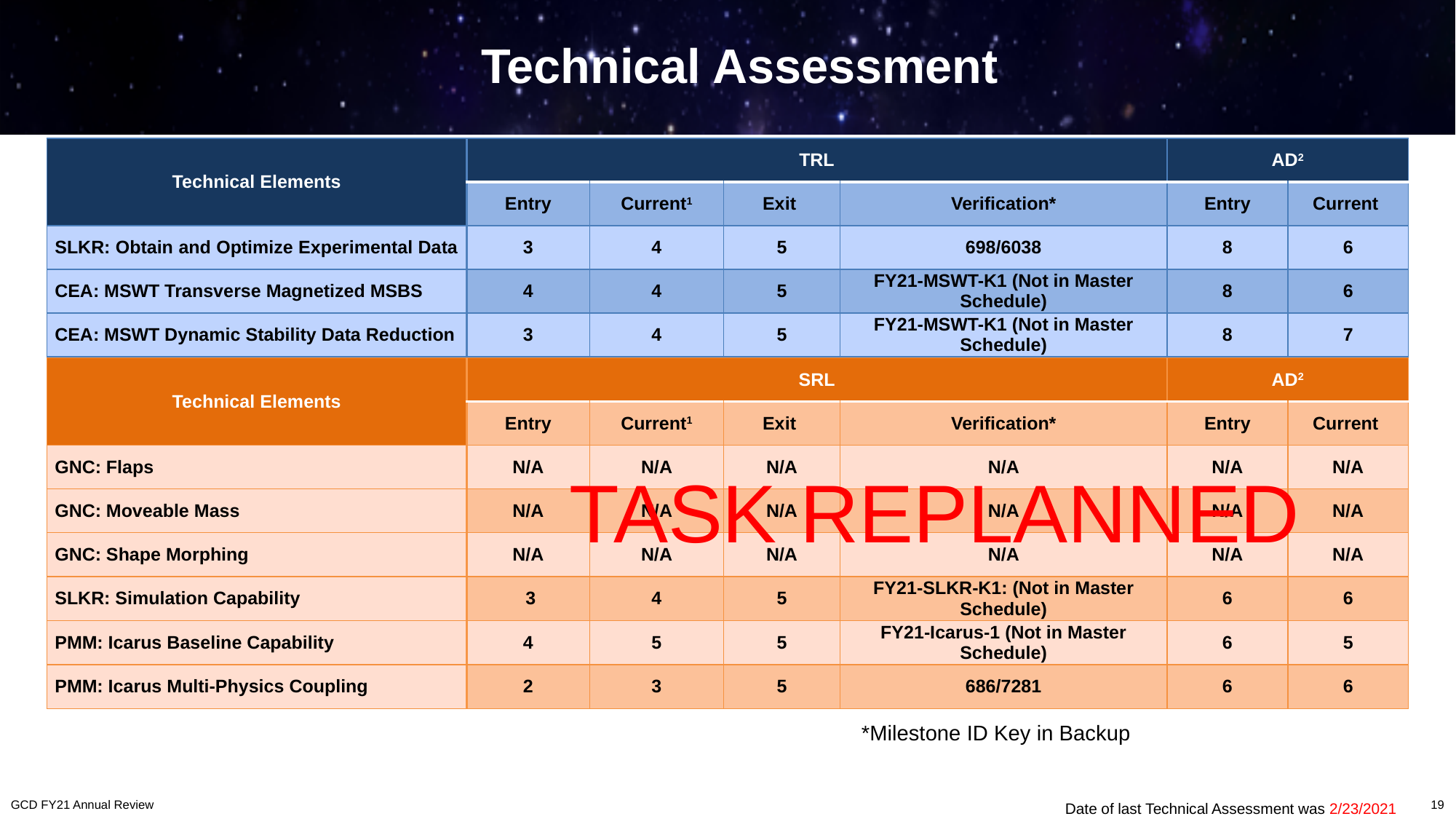

# Technical Assessment
| Technical Elements | TRL |  |  |  | AD2 |  |
| --- | --- | --- | --- | --- | --- | --- |
|  | Entry | Current1 | Exit | Verification\* | Entry | Current |
| SLKR: Obtain and Optimize Experimental Data | 3 | 4 | 5 | 698/6038 | 8 | 6 |
| CEA: MSWT Transverse Magnetized MSBS | 4 | 4 | 5 | FY21-MSWT-K1 (Not in Master Schedule) | 8 | 6 |
| CEA: MSWT Dynamic Stability Data Reduction | 3 | 4 | 5 | FY21-MSWT-K1 (Not in Master Schedule) | 8 | 7 |
| Technical Elements | SRL |  |  |  | AD2 |  |
| --- | --- | --- | --- | --- | --- | --- |
|  | Entry | Current1 | Exit | Verification\* | Entry | Current |
| GNC: Flaps | N/A | N/A | N/A | N/A | N/A | N/A |
| GNC: Moveable Mass | N/A | N/A | N/A | N/A | N/A | N/A |
| GNC: Shape Morphing | N/A | N/A | N/A | N/A | N/A | N/A |
| SLKR: Simulation Capability | 3 | 4 | 5 | FY21-SLKR-K1: (Not in Master Schedule) | 6 | 6 |
| PMM: Icarus Baseline Capability | 4 | 5 | 5 | FY21-Icarus-1 (Not in Master Schedule) | 6 | 5 |
| PMM: Icarus Multi-Physics Coupling | 2 | 3 | 5 | 686/7281 | 6 | 6 |
TASK REPLANNED
*Milestone ID Key in Backup
19
Date of last Technical Assessment was 2/23/2021